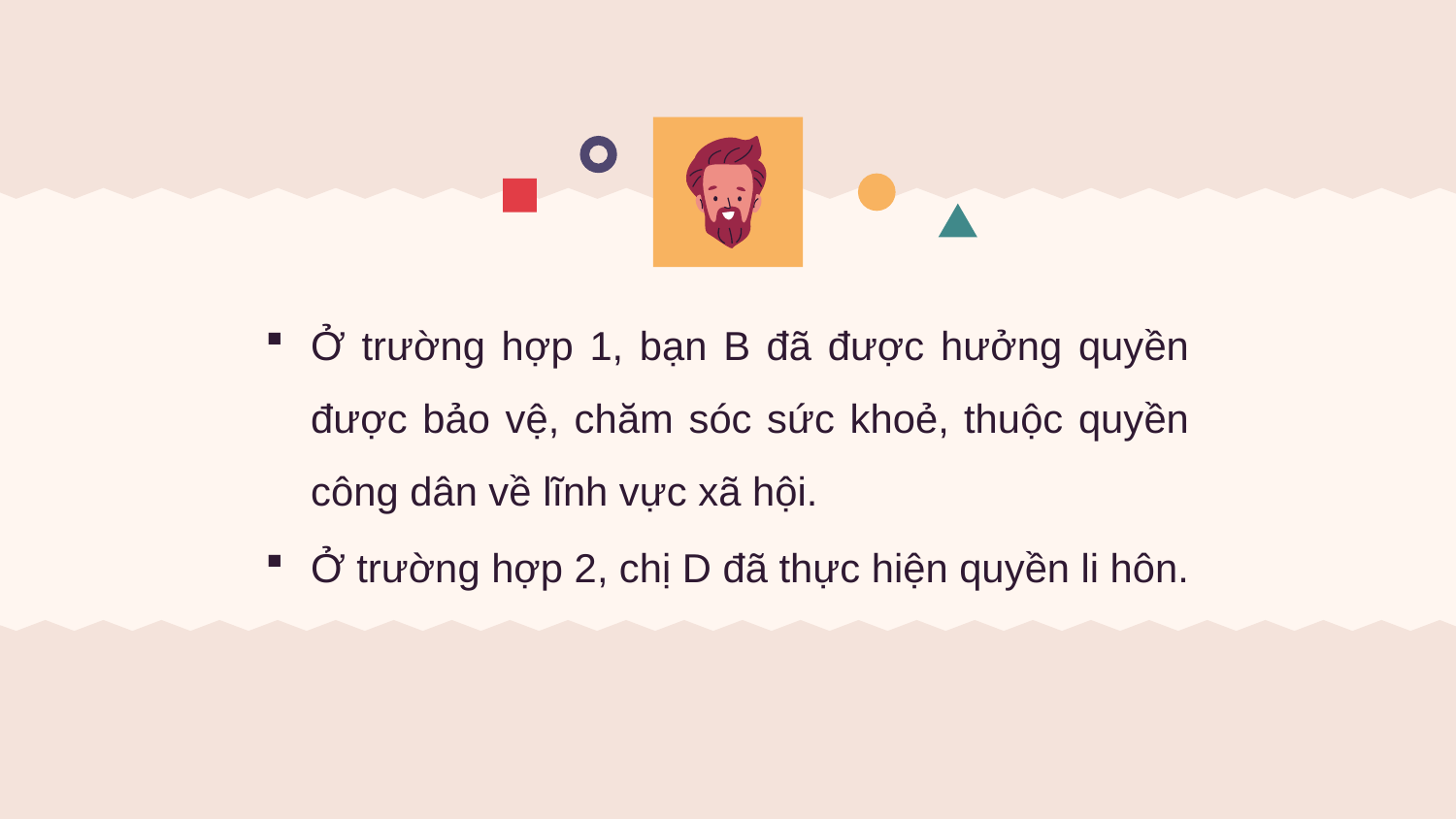

Ở trường hợp 1, bạn B đã được hưởng quyền được bảo vệ, chăm sóc sức khoẻ, thuộc quyền công dân về lĩnh vực xã hội.
Ở trường hợp 2, chị D đã thực hiện quyền li hôn.